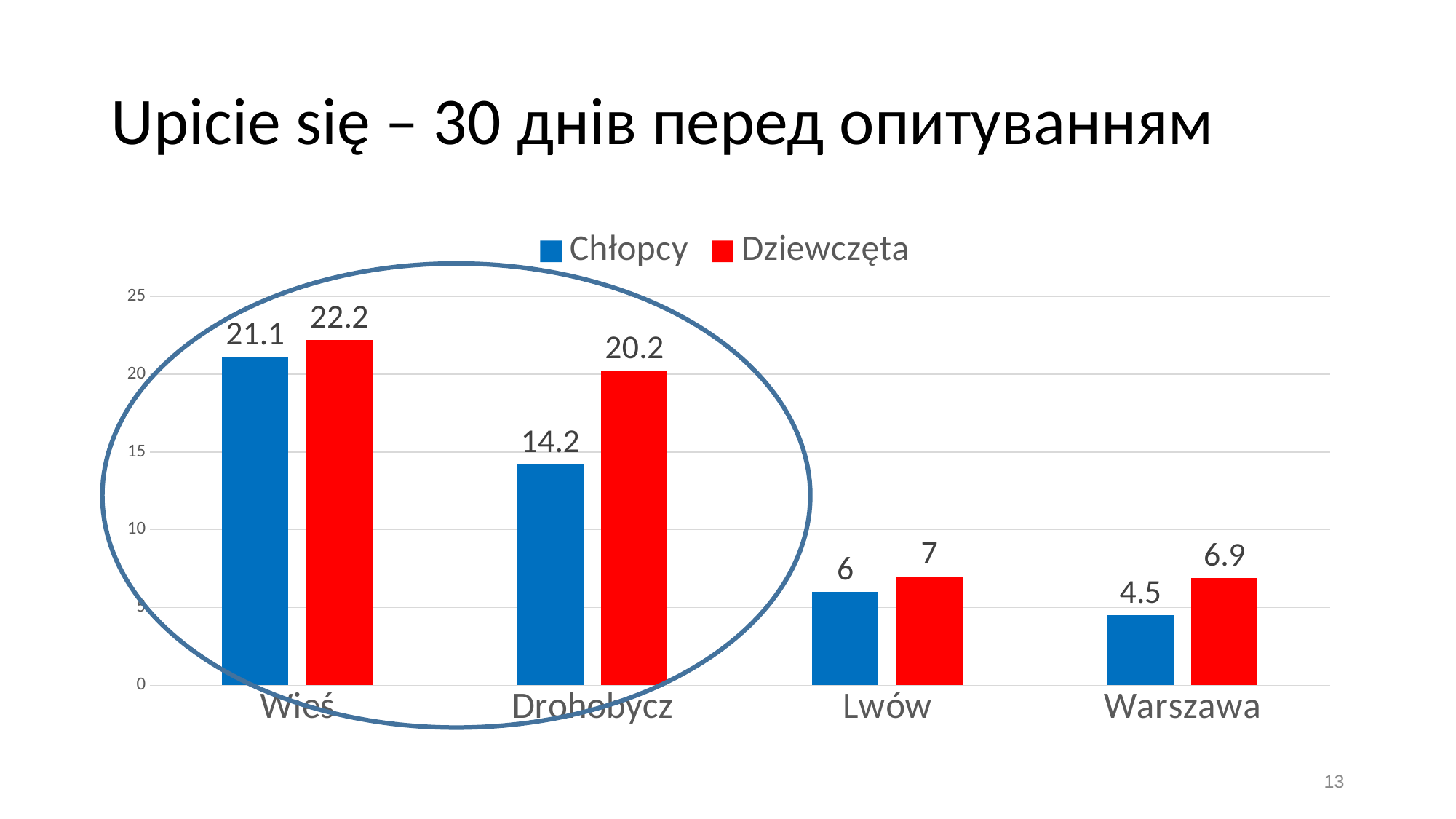

# Upicie się – 30 днів перед опитуванням

### Chart

| Category | Chłopcy | Dziewczęta  |
|---|---|---|
| Wieś | 21.1 | 22.2 |
| Drohobycz | 14.2 | 20.2 |
| Lwów | 6.0 | 7.0 |
| Warszawa | 4.5 | 6.9 |
13